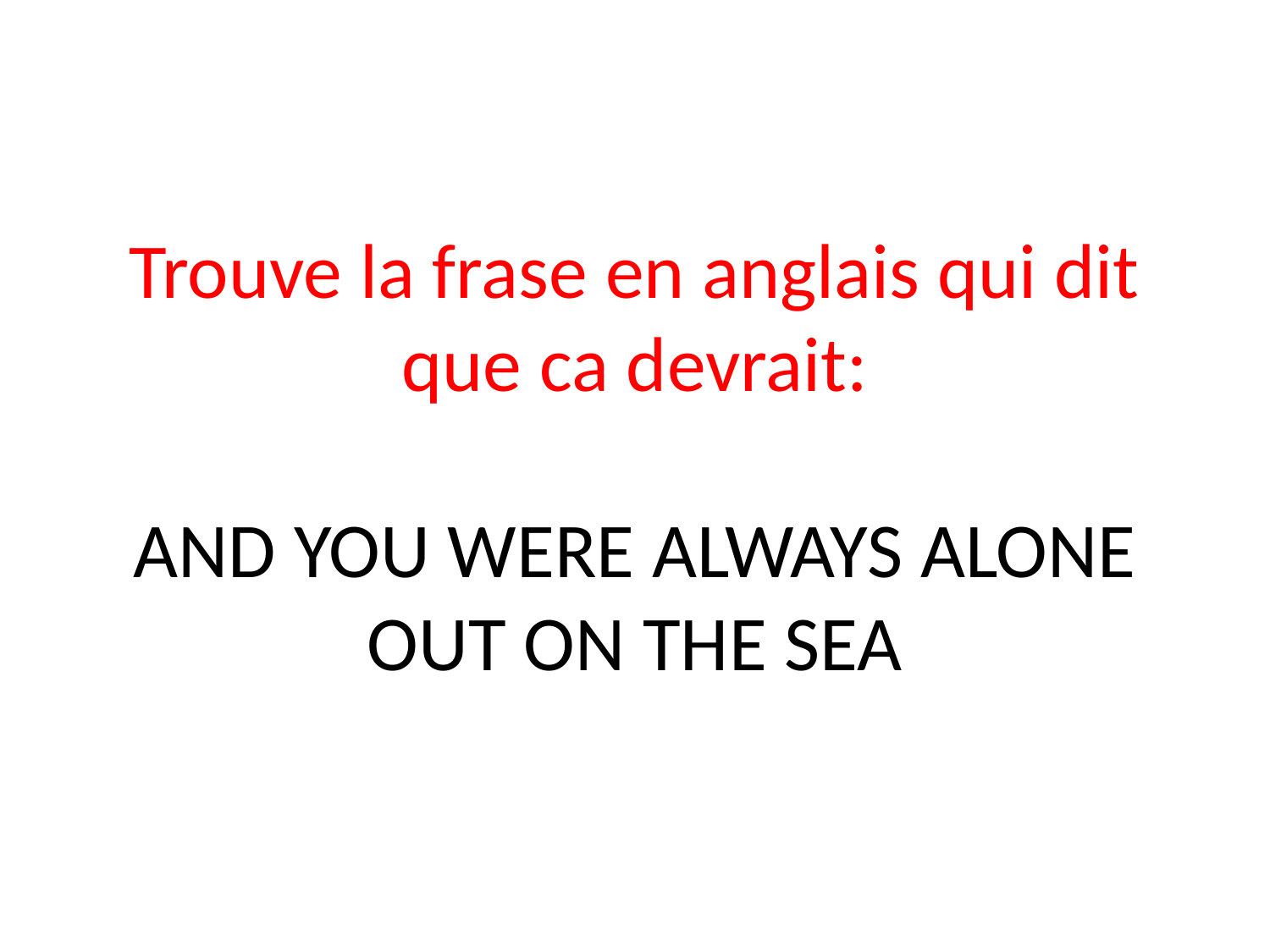

# Trouve la frase en anglais qui dit que ca devrait: AND YOU WERE ALWAYS ALONE OUT ON THE SEA